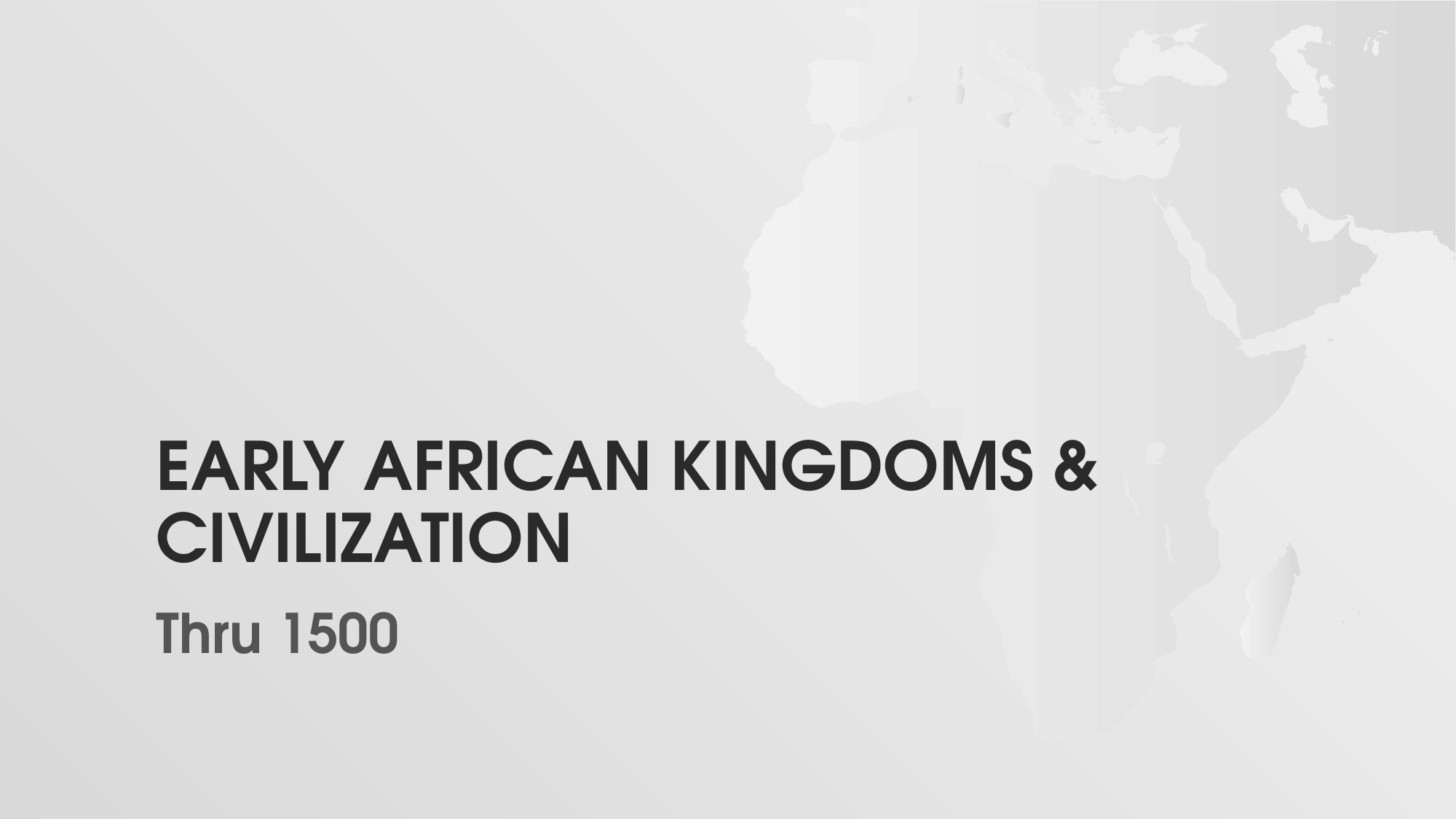

# Early African Kingdoms & Civilization
Thru 1500